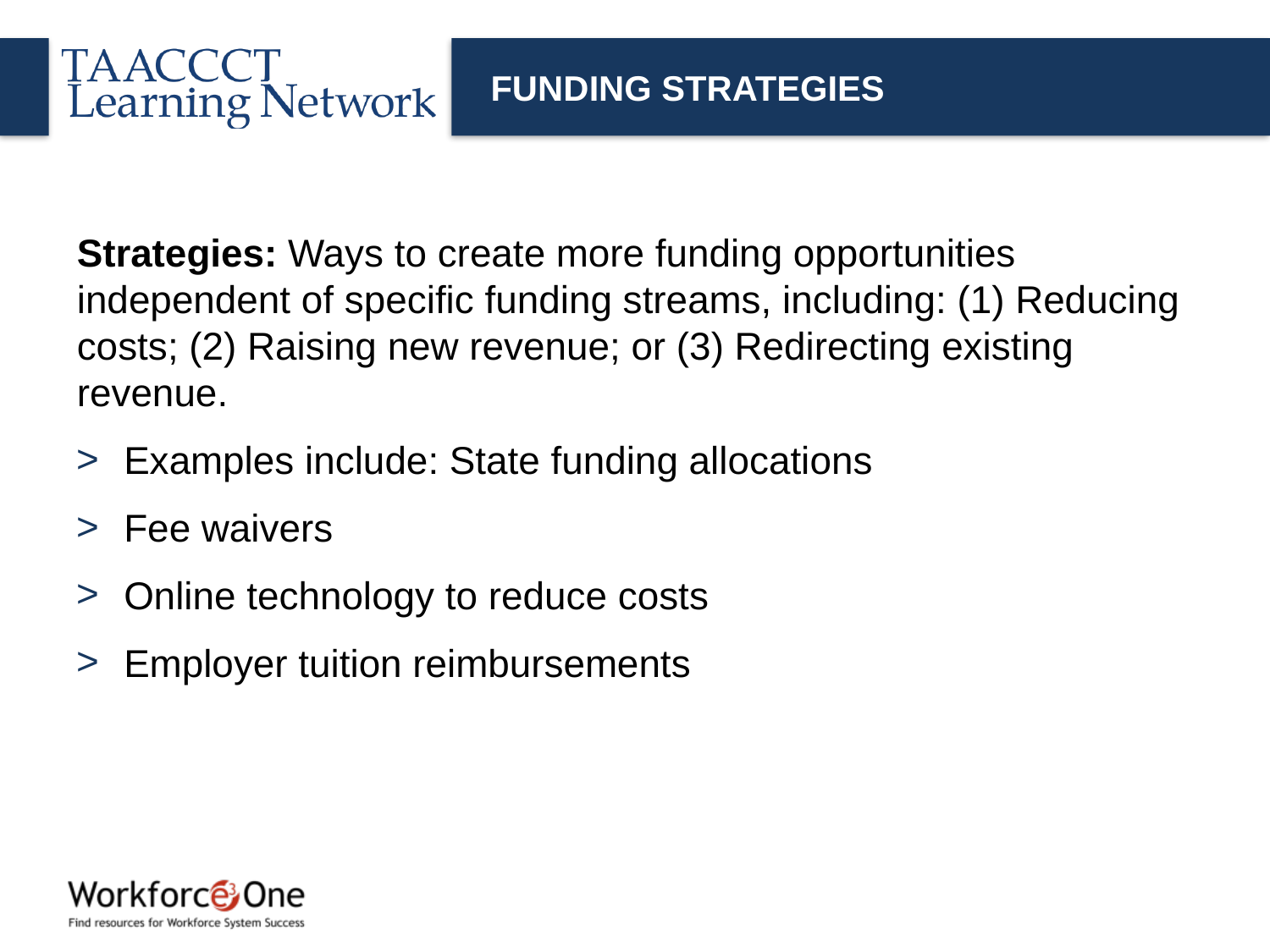

# FUNDING STRATEGIES
Strategies: Ways to create more funding opportunities independent of specific funding streams, including: (1) Reducing costs; (2) Raising new revenue; or (3) Redirecting existing revenue.
Examples include: State funding allocations
Fee waivers
Online technology to reduce costs
Employer tuition reimbursements